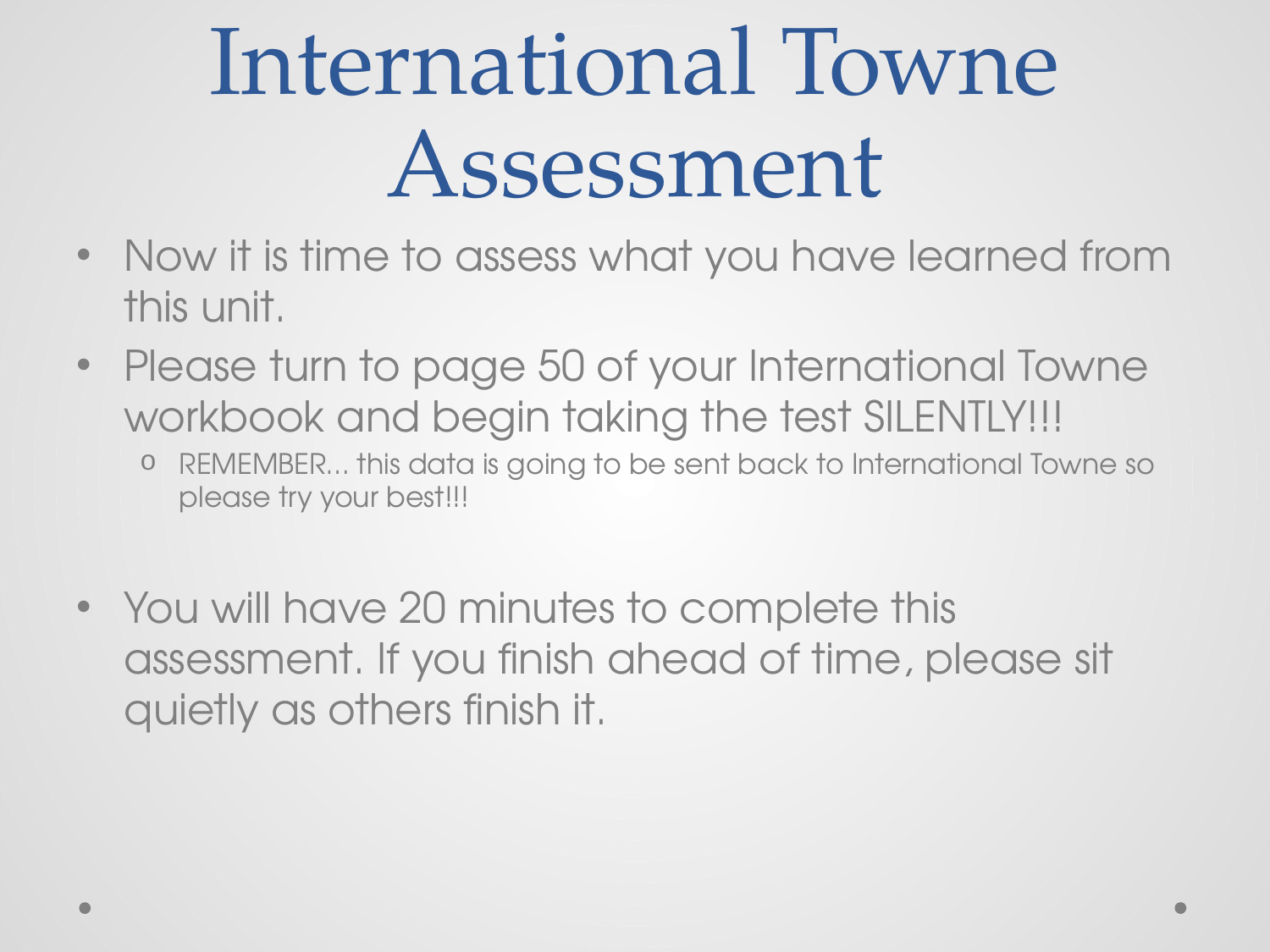

# International Towne Assessment
Now it is time to assess what you have learned from this unit.
Please turn to page 50 of your International Towne workbook and begin taking the test SILENTLY!!!
REMEMBER… this data is going to be sent back to International Towne so please try your best!!!

You will have 20 minutes to complete this assessment. If you finish ahead of time, please sit quietly as others finish it.